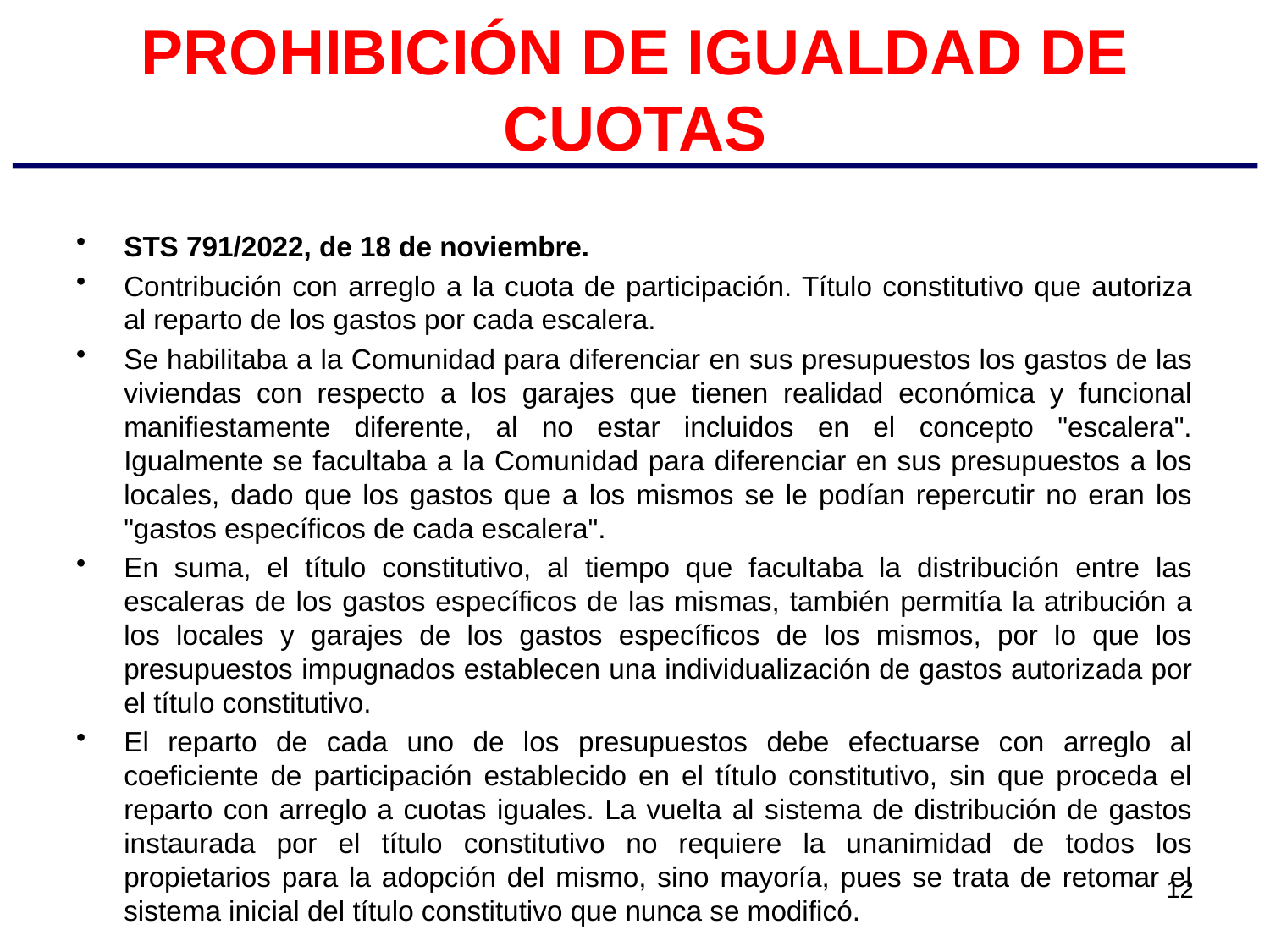

# PROHIBICIÓN DE IGUALDAD DE CUOTAS
STS 791/2022, de 18 de noviembre.
Contribución con arreglo a la cuota de participación. Título constitutivo que autoriza al reparto de los gastos por cada escalera.
Se habilitaba a la Comunidad para diferenciar en sus presupuestos los gastos de las viviendas con respecto a los garajes que tienen realidad económica y funcional manifiestamente diferente, al no estar incluidos en el concepto "escalera". Igualmente se facultaba a la Comunidad para diferenciar en sus presupuestos a los locales, dado que los gastos que a los mismos se le podían repercutir no eran los "gastos específicos de cada escalera".
En suma, el título constitutivo, al tiempo que facultaba la distribución entre las escaleras de los gastos específicos de las mismas, también permitía la atribución a los locales y garajes de los gastos específicos de los mismos, por lo que los presupuestos impugnados establecen una individualización de gastos autorizada por el título constitutivo.
El reparto de cada uno de los presupuestos debe efectuarse con arreglo al coeficiente de participación establecido en el título constitutivo, sin que proceda el reparto con arreglo a cuotas iguales. La vuelta al sistema de distribución de gastos instaurada por el título constitutivo no requiere la unanimidad de todos los propietarios para la adopción del mismo, sino mayoría, pues se trata de retomar el sistema inicial del título constitutivo que nunca se modificó.
12